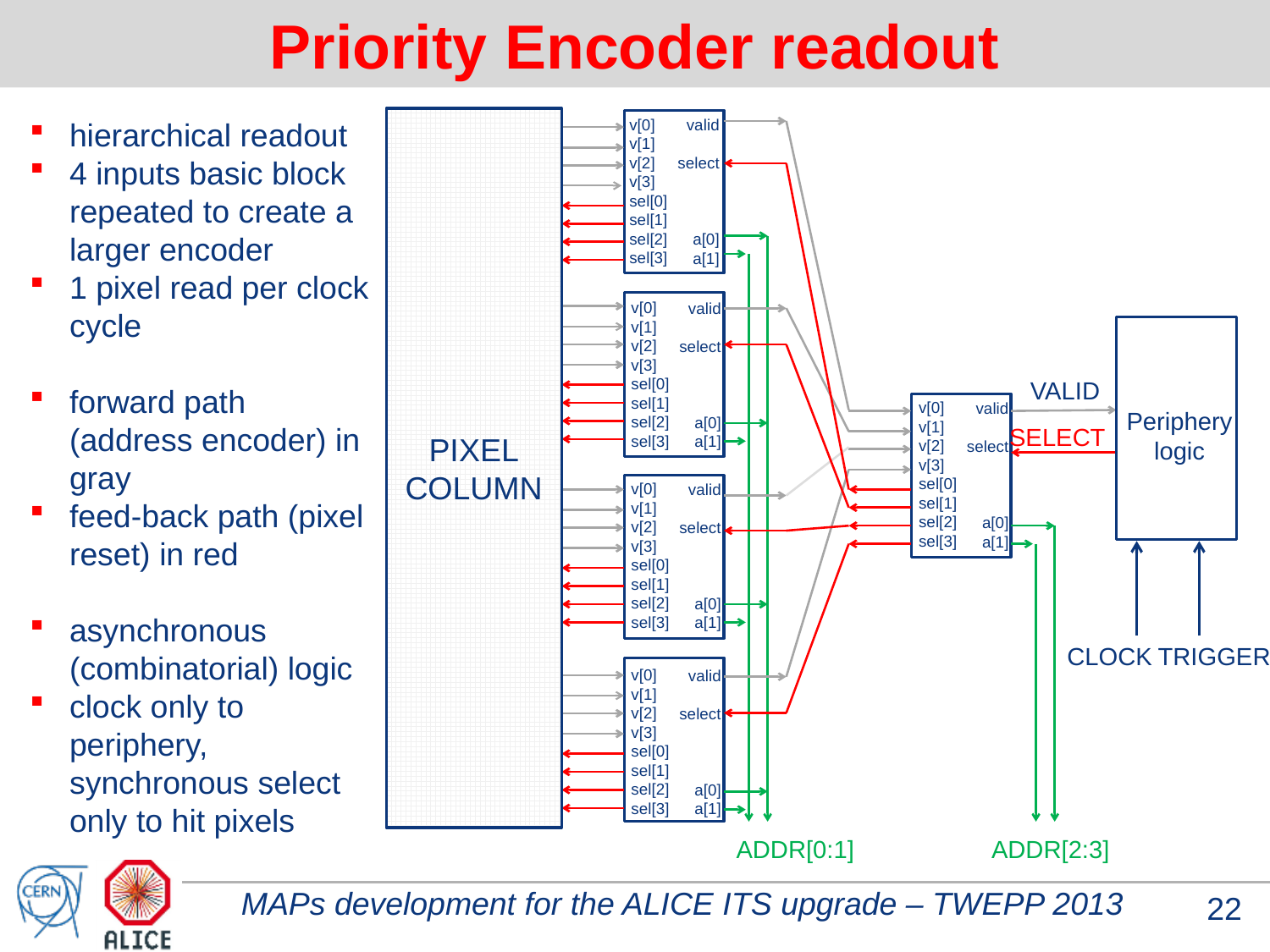

# Priority Encoder readout
PIXEL
COLUMN
v[0]
v[1]
v[2]
v[3]
sel[0]
sel[1]
sel[2]
sel[3]
valid

select

a[0]
a[1]

VALID

SELECT

ADDR[0:1]
ADDR[2:3]
v[0]
v[1]
v[2]
v[3]
sel[0]
sel[1]
sel[2]
sel[3]
valid

select

a[0]
a[1]

v[0]
v[1]
v[2]
v[3]
sel[0]
sel[1]
sel[2]
sel[3]
valid

select

a[0]
a[1]
Periphery
logic
v[0]
v[1]
v[2]
v[3]
sel[0]
sel[1]
sel[2]
sel[3]
valid

select

a[0]
a[1]
CLOCK
TRIGGER
v[0]
v[1]
v[2]
v[3]
sel[0]
sel[1]
sel[2]
sel[3]
valid

select

a[0]
a[1]
hierarchical readout
4 inputs basic block repeated to create a larger encoder
1 pixel read per clock cycle

forward path (address encoder) in gray
feed-back path (pixel reset) in red

asynchronous (combinatorial) logic
clock only to periphery, synchronous select only to hit pixels
MAPs development for the ALICE ITS upgrade – TWEPP 2013
22